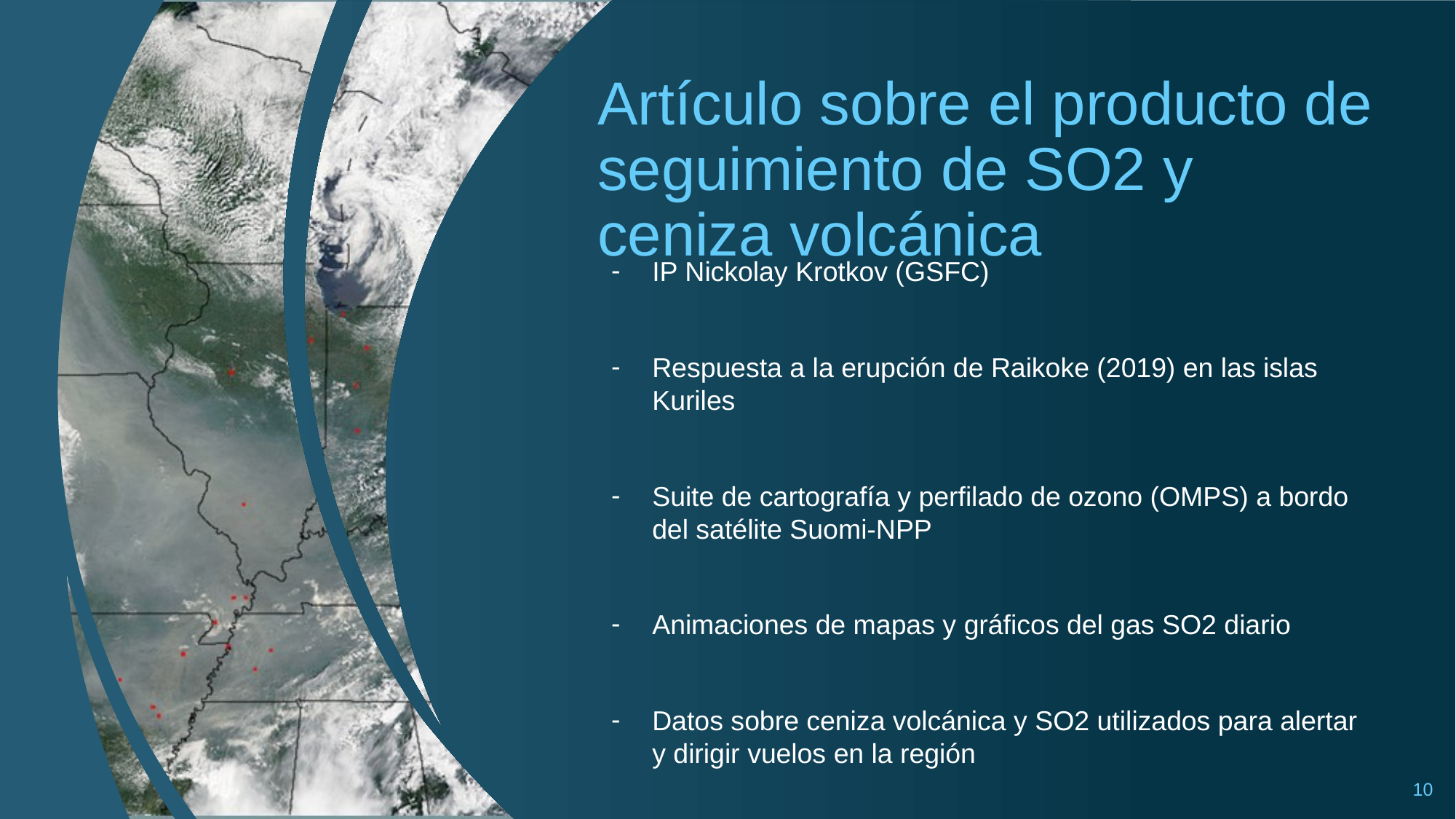

# Artículo sobre el producto de seguimiento de SO2 y ceniza volcánica
IP Nickolay Krotkov (GSFC)

Respuesta a la erupción de Raikoke (2019) en las islas Kuriles

Suite de cartografía y perfilado de ozono (OMPS) a bordo del satélite Suomi-NPP

Animaciones de mapas y gráficos del gas SO2 diario

Datos sobre ceniza volcánica y SO2 utilizados para alertar y dirigir vuelos en la región

10